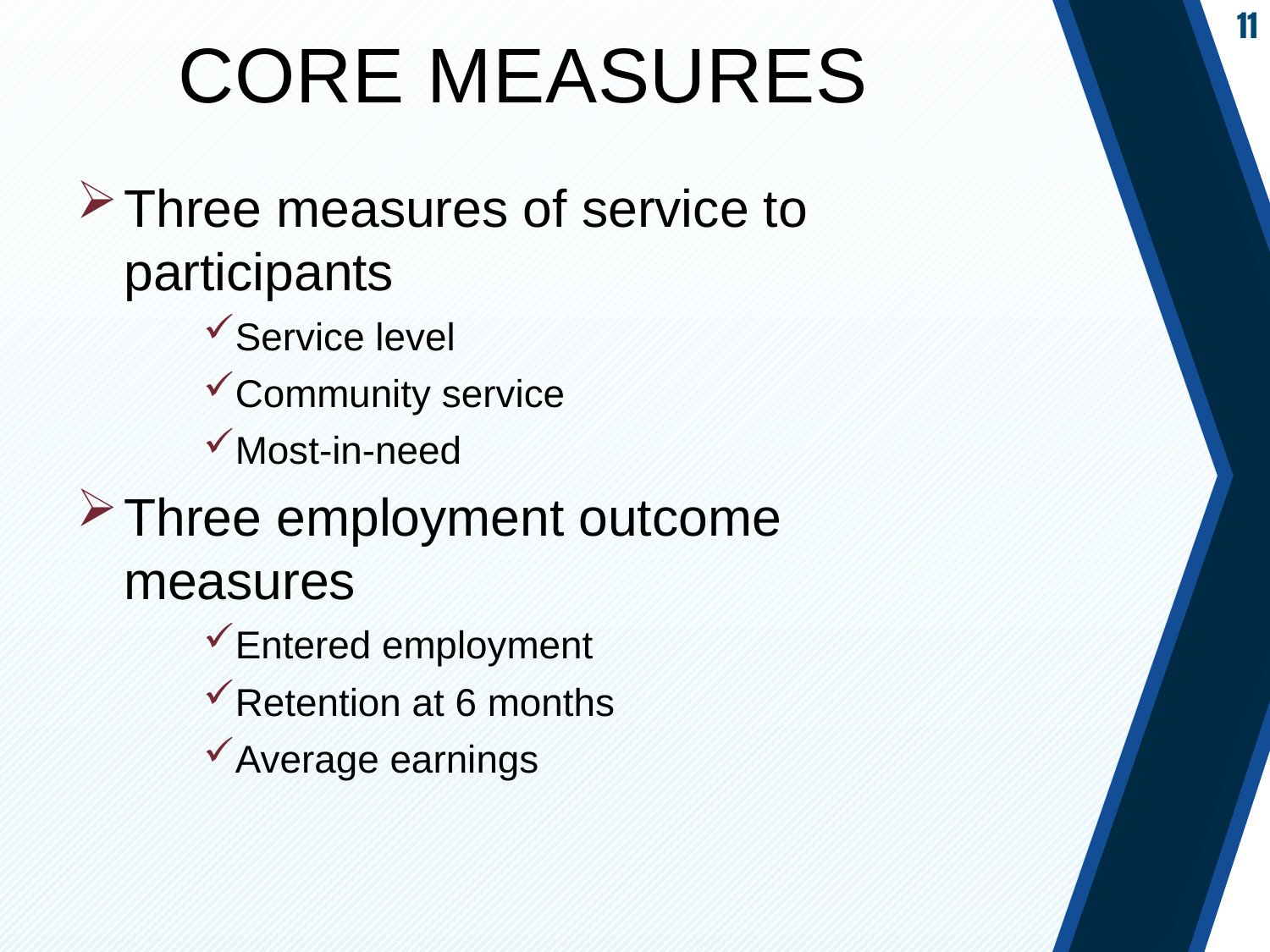

# Core Measures
Three measures of service to participants
Service level
Community service
Most-in-need
Three employment outcome measures
Entered employment
Retention at 6 months
Average earnings